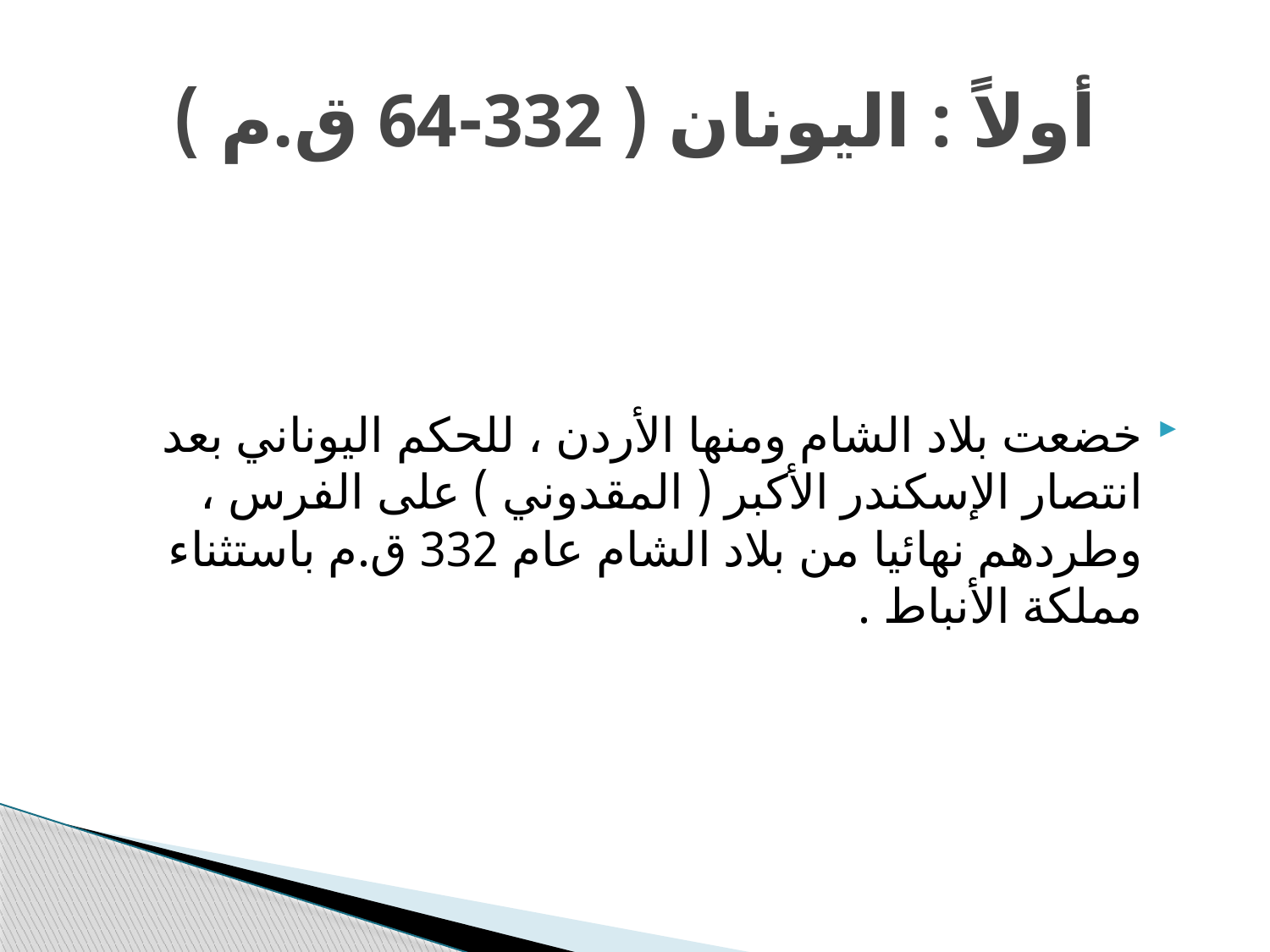

# أولاً : اليونان ( 332-64 ق.م )

خضعت بلاد الشام ومنها الأردن ، للحكم اليوناني بعد انتصار الإسكندر الأكبر ( المقدوني ) على الفرس ، وطردهم نهائيا من بلاد الشام عام 332 ق.م باستثناء مملكة الأنباط .